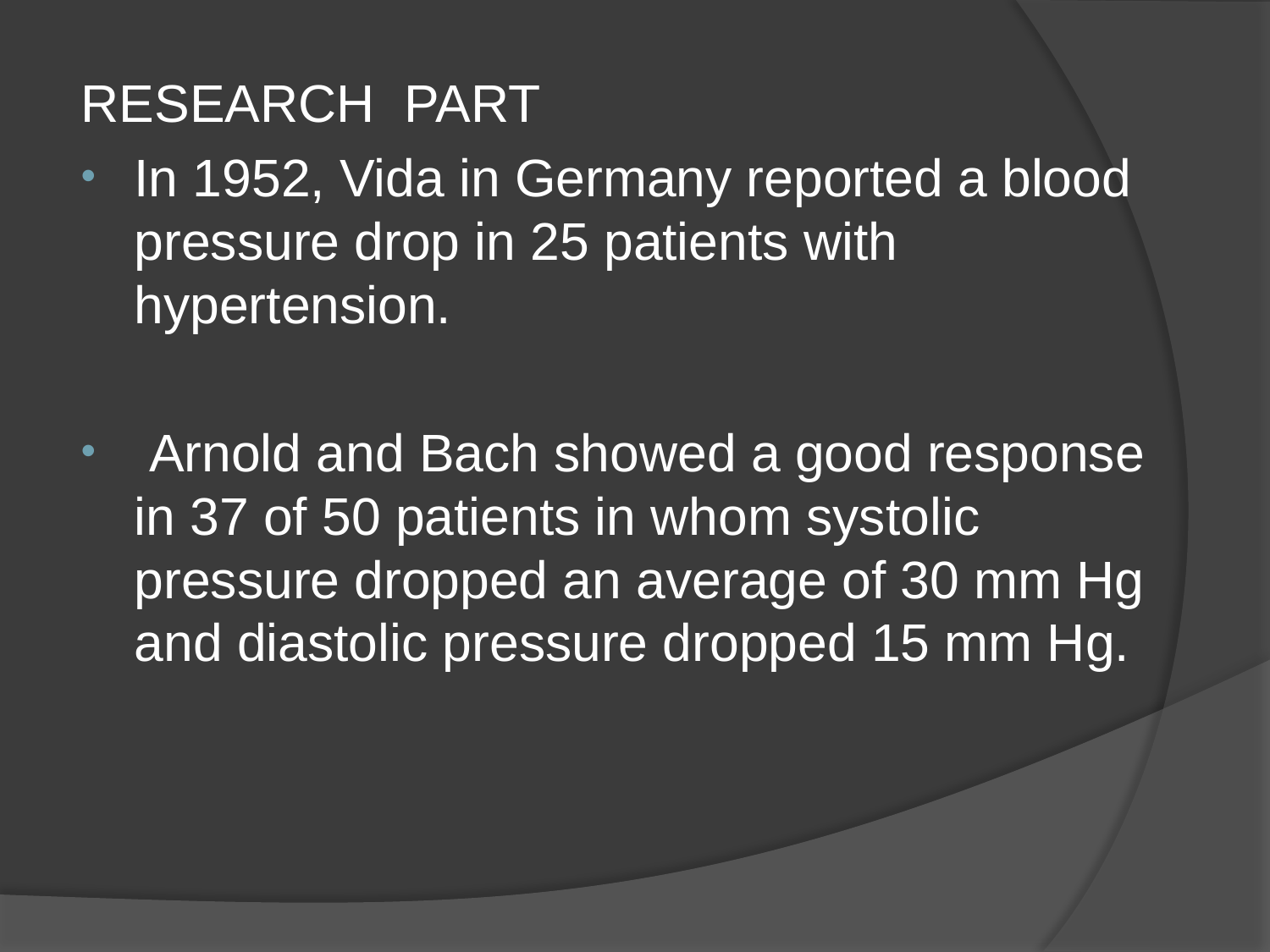

RESEARCH  PART
In 1952, Vida in Germany reported a blood pressure drop in 25 patients with hypertension.

 Arnold and Bach showed a good response in 37 of 50 patients in whom systolic pressure dropped an average of 30 mm Hg and diastolic pressure dropped 15 mm Hg.